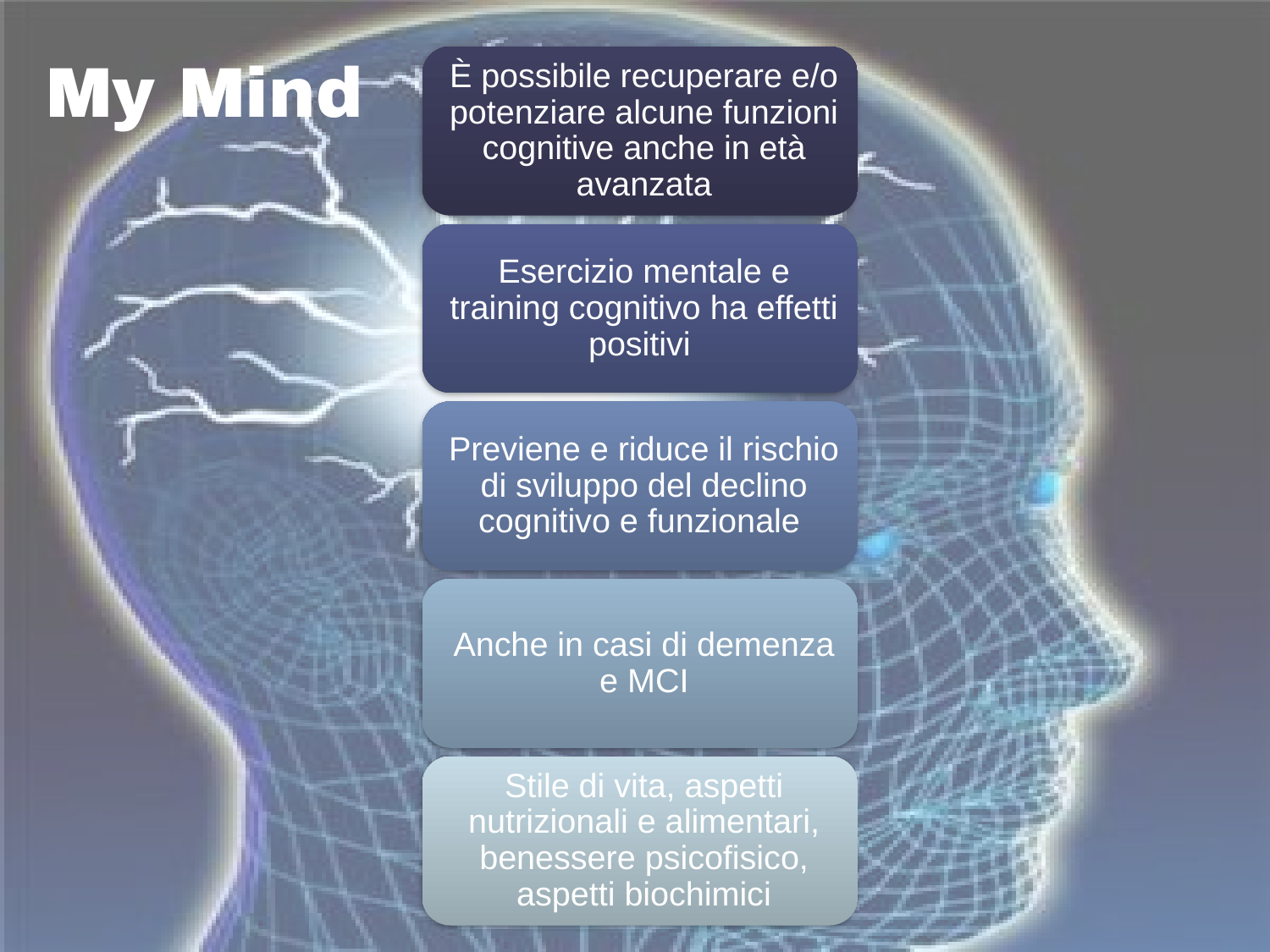

# My Mind
È possibile recuperare e/o potenziare alcune funzioni cognitive anche in età avanzata
Esercizio mentale e training cognitivo ha effetti positivi
Previene e riduce il rischio di sviluppo del declino cognitivo e funzionale
Anche in casi di demenza e MCI
Stile di vita, aspetti nutrizionali e alimentari, benessere psicofisico, aspetti biochimici